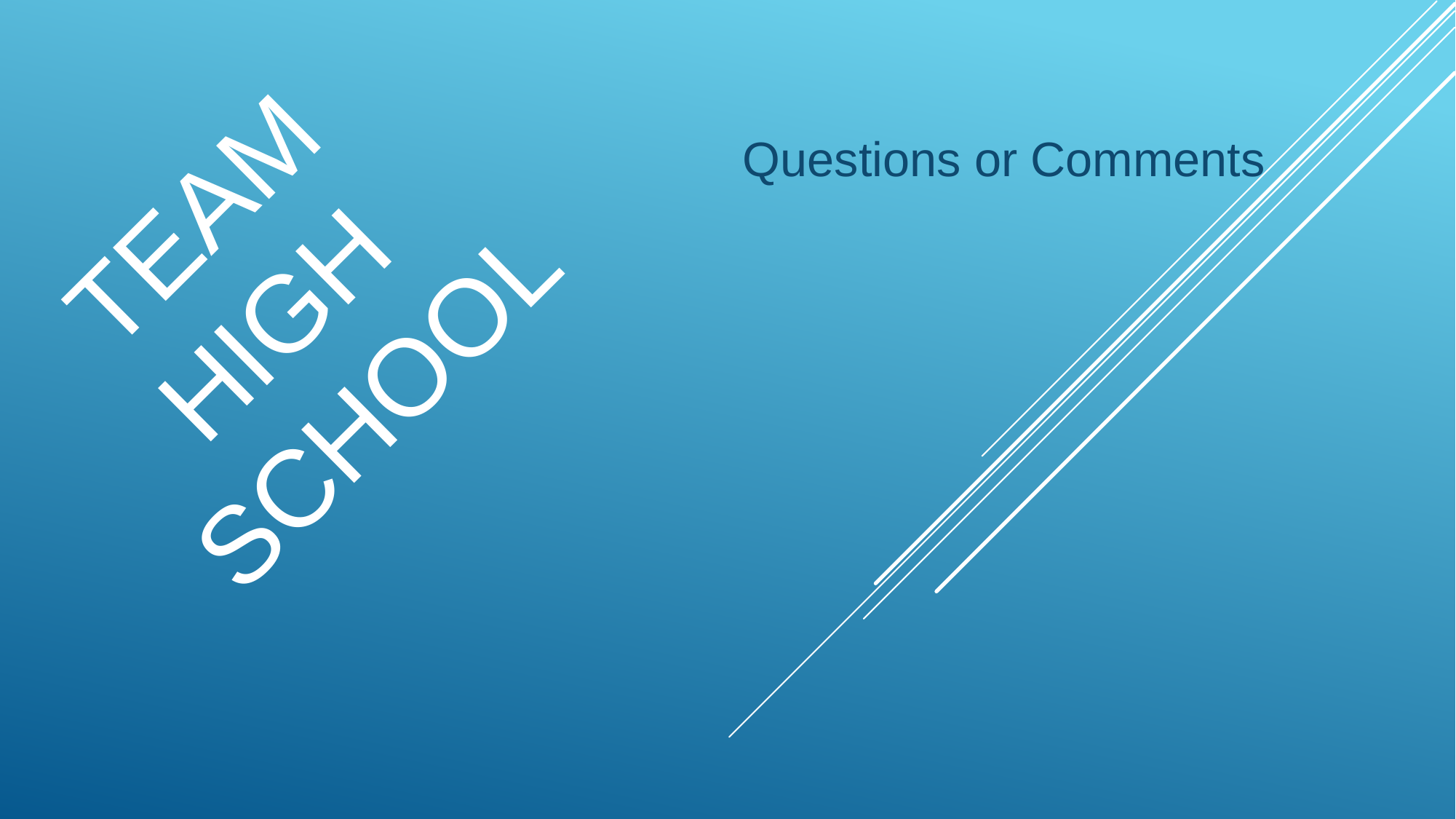

# TEAM High School
Questions or Comments